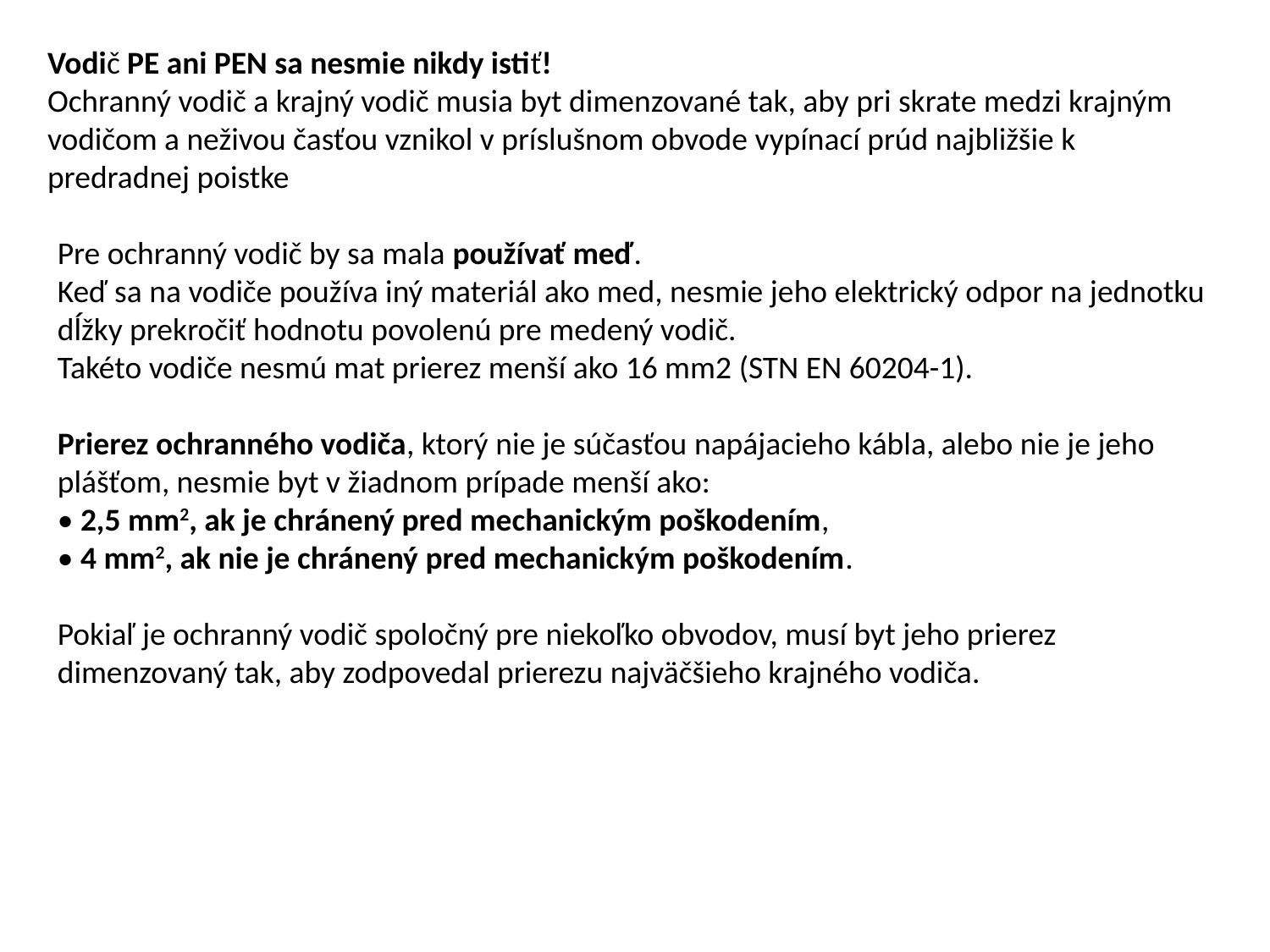

Vodič PE ani PEN sa nesmie nikdy istiť!
Ochranný vodič a krajný vodič musia byt dimenzované tak, aby pri skrate medzi krajným vodičom a neživou časťou vznikol v príslušnom obvode vypínací prúd najbližšie k predradnej poistke

Pre ochranný vodič by sa mala používať meď.
Keď sa na vodiče používa iný materiál ako med, nesmie jeho elektrický odpor na jednotku dĺžky prekročiť hodnotu povolenú pre medený vodič.
Takéto vodiče nesmú mat prierez menší ako 16 mm2 (STN EN 60204-1).

Prierez ochranného vodiča, ktorý nie je súčasťou napájacieho kábla, alebo nie je jeho plášťom, nesmie byt v žiadnom prípade menší ako:
• 2,5 mm2, ak je chránený pred mechanickým poškodením,
• 4 mm2, ak nie je chránený pred mechanickým poškodením.

Pokiaľ je ochranný vodič spoločný pre niekoľko obvodov, musí byt jeho prierez dimenzovaný tak, aby zodpovedal prierezu najväčšieho krajného vodiča.